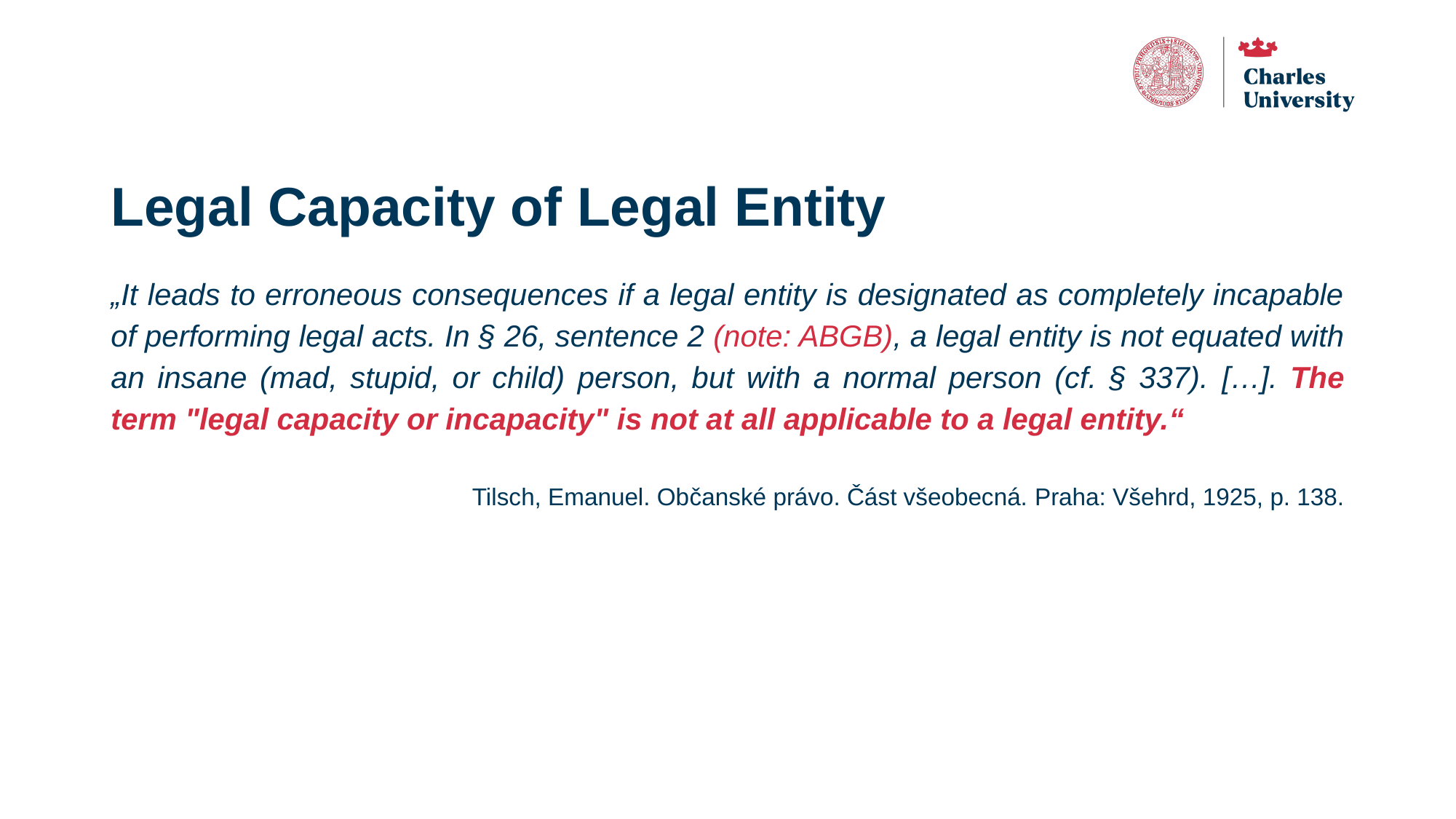

# Legal Capacity of Legal Entity
„It leads to erroneous consequences if a legal entity is designated as completely incapable of performing legal acts. In § 26, sentence 2 (note: ABGB), a legal entity is not equated with an insane (mad, stupid, or child) person, but with a normal person (cf. § 337). […]. The term "legal capacity or incapacity" is not at all applicable to a legal entity.“

Tilsch, Emanuel. Občanské právo. Část všeobecná. Praha: Všehrd, 1925, p. 138.